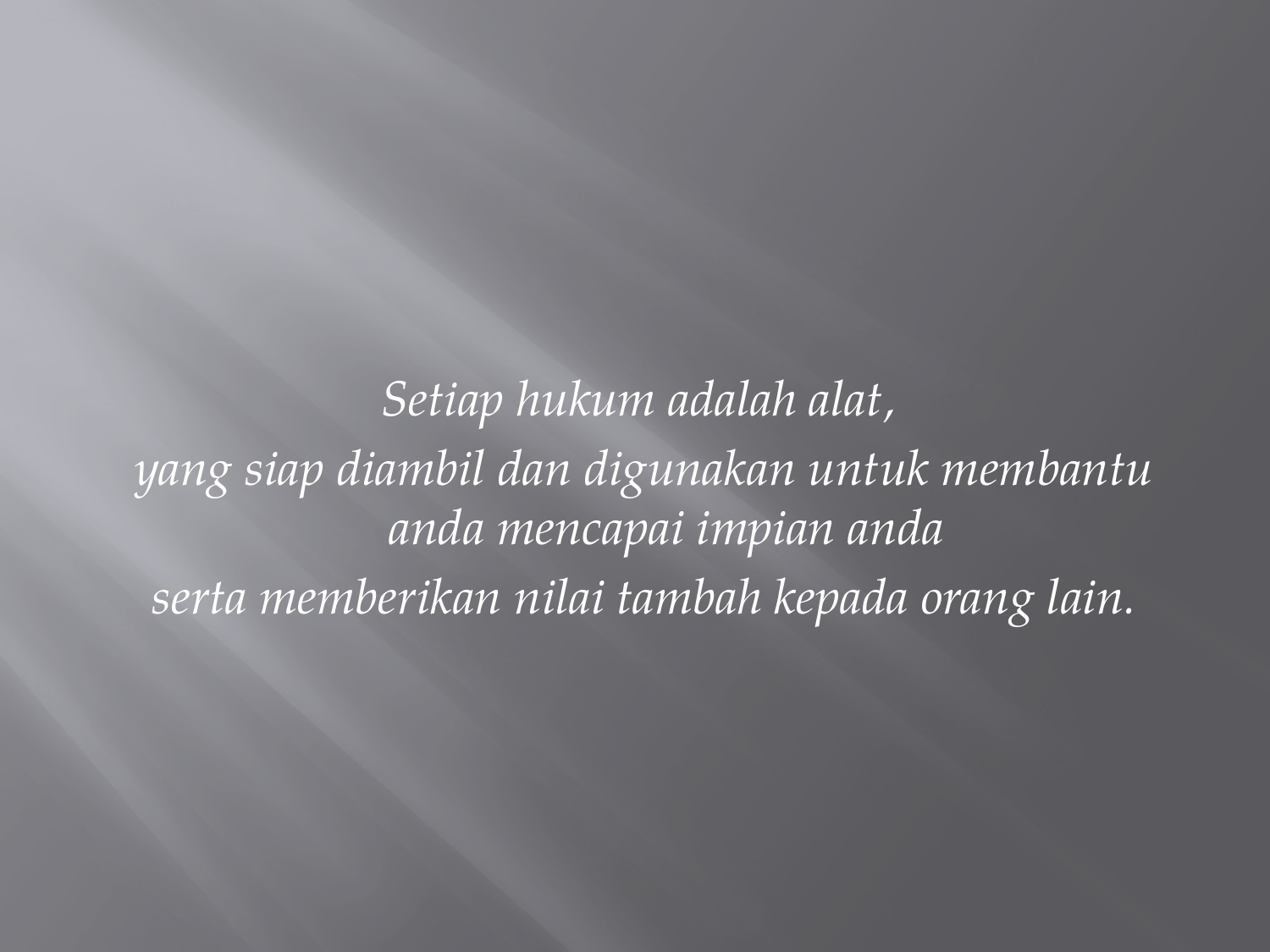

#

Setiap hukum adalah alat,
yang siap diambil dan digunakan untuk membantu anda mencapai impian anda
serta memberikan nilai tambah kepada orang lain.